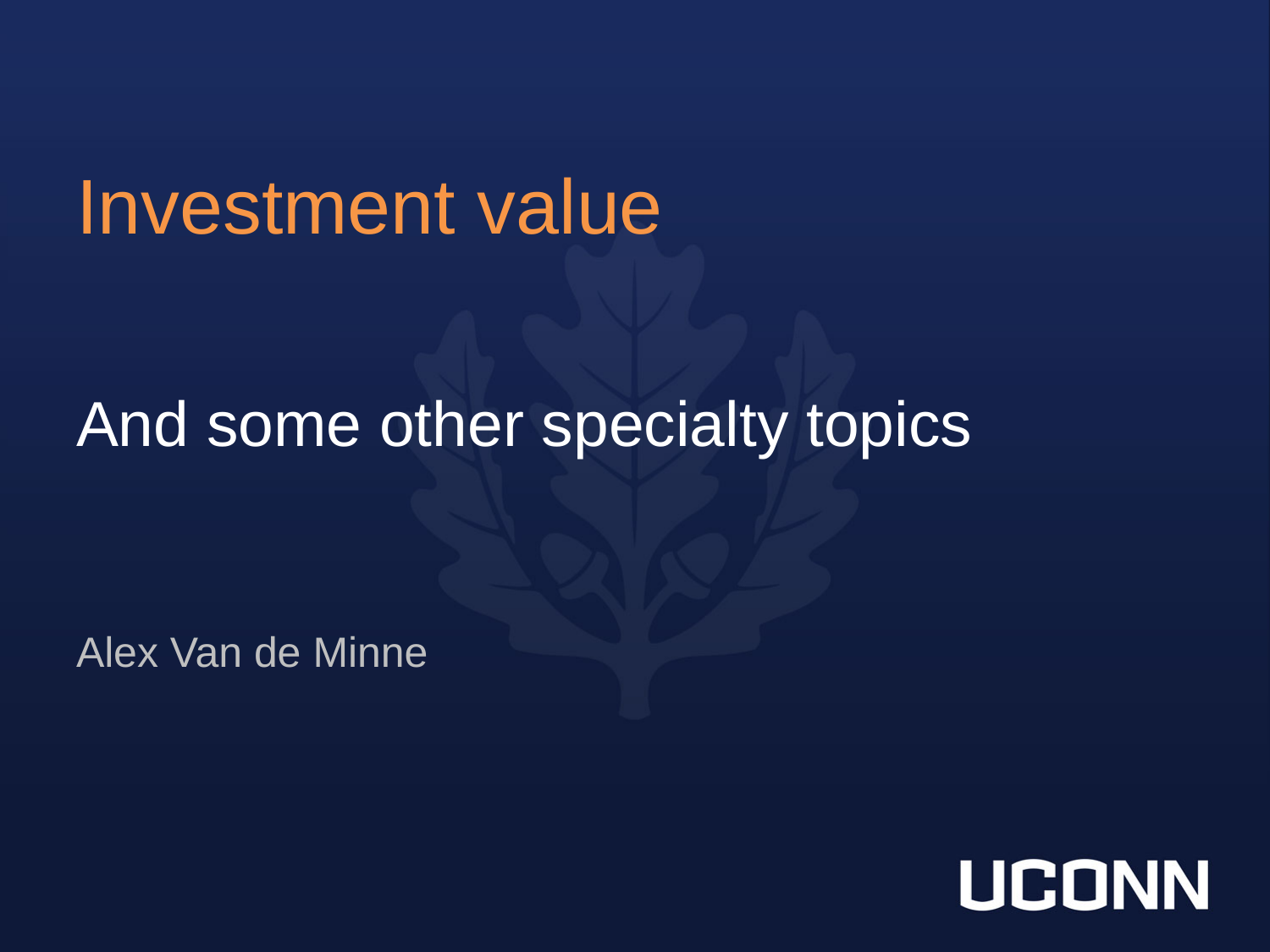

Investment value
And some other specialty topics
Alex Van de Minne